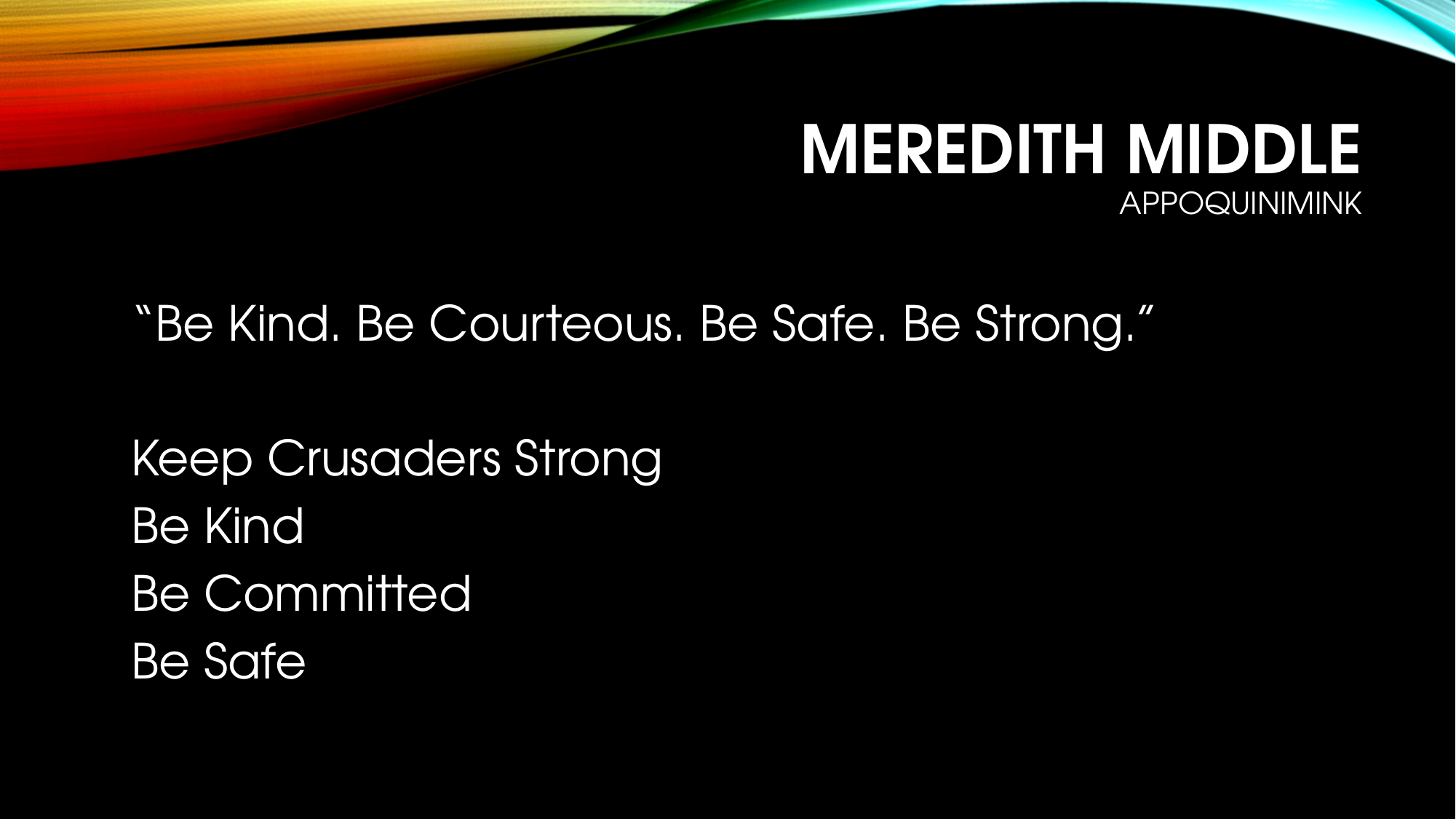

# Meredith Middle Appoquinimink
“Be Kind. Be Courteous. Be Safe. Be Strong.”

Keep Crusaders Strong
Be Kind
Be Committed
Be Safe